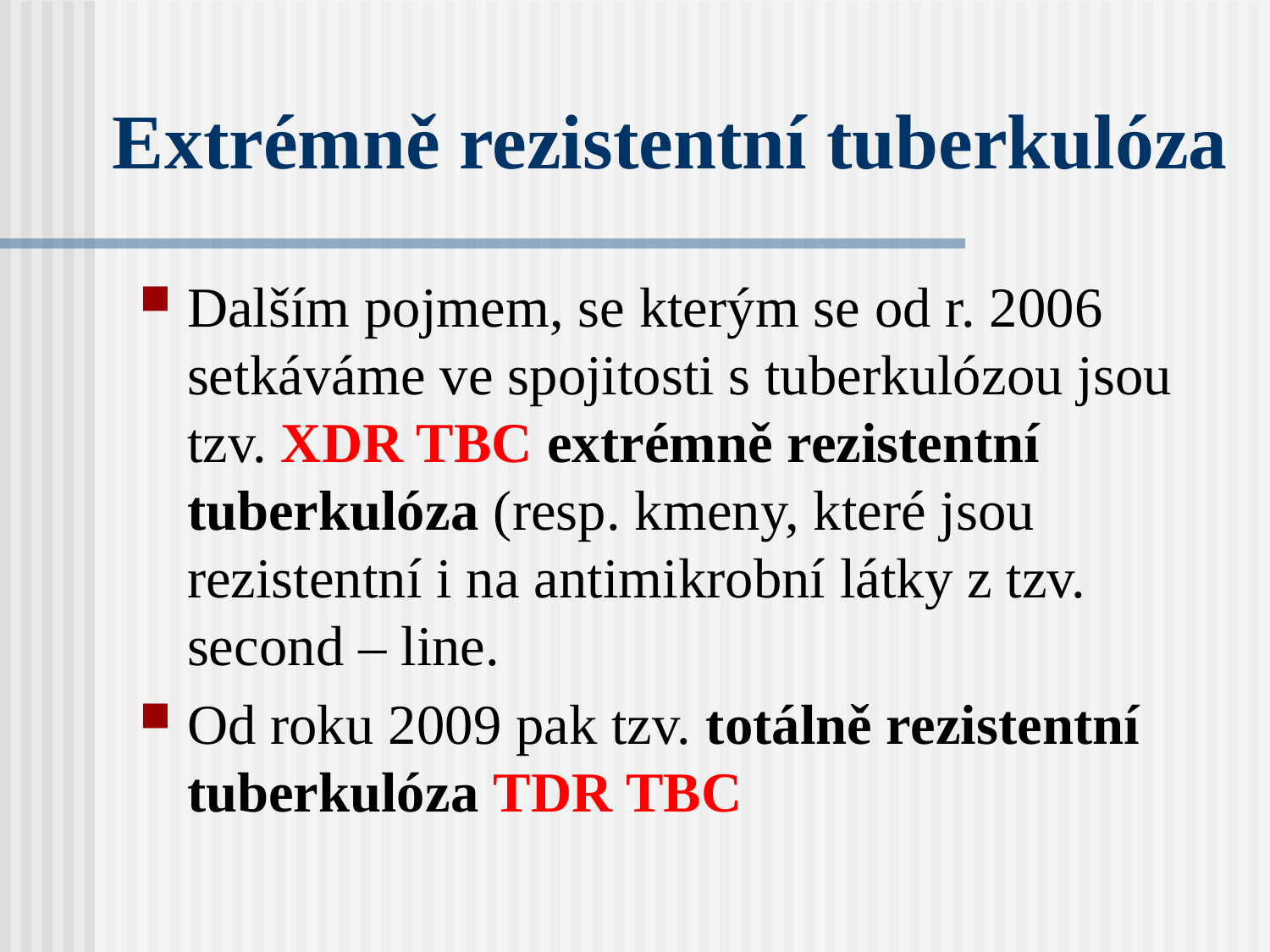

# Extrémně rezistentní tuberkulóza
Dalším pojmem, se kterým se od r. 2006 setkáváme ve spojitosti s tuberkulózou jsou tzv. XDR TBC extrémně rezistentní tuberkulóza (resp. kmeny, které jsou rezistentní i na antimikrobní látky z tzv. second – line.
Od roku 2009 pak tzv. totálně rezistentní tuberkulóza TDR TBC